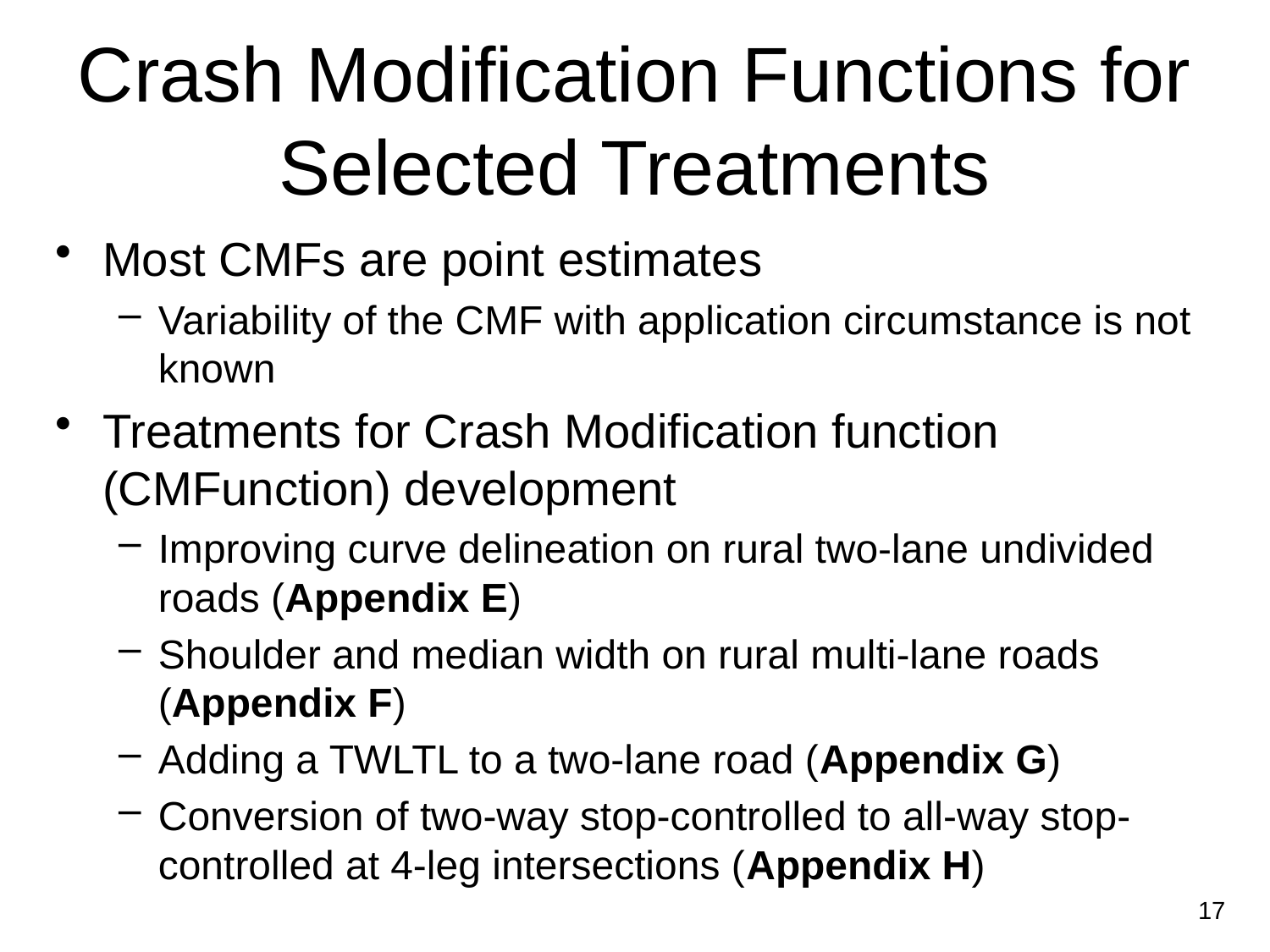

# Crash Modification Functions for Selected Treatments
Most CMFs are point estimates
Variability of the CMF with application circumstance is not known
Treatments for Crash Modification function (CMFunction) development
Improving curve delineation on rural two-lane undivided roads (Appendix E)
Shoulder and median width on rural multi-lane roads (Appendix F)
Adding a TWLTL to a two-lane road (Appendix G)
Conversion of two-way stop-controlled to all-way stop-controlled at 4-leg intersections (Appendix H)

17